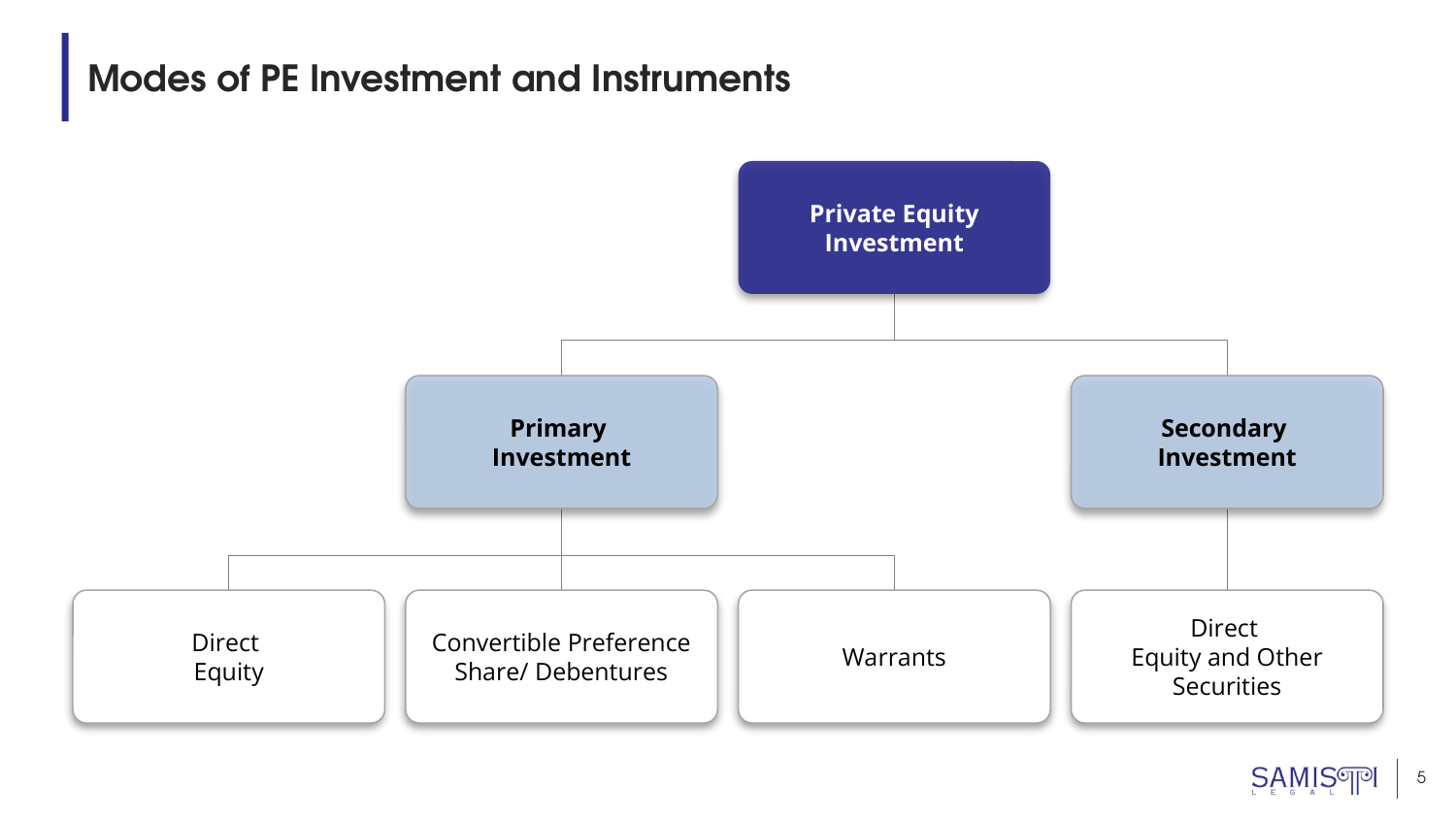

# Modes of PE Investment and Instruments
Private Equity Investment
Primary
Investment
Secondary
Investment
Direct
Equity
Convertible Preference Share/ Debentures
Warrants
Direct
Equity and Other Securities
5